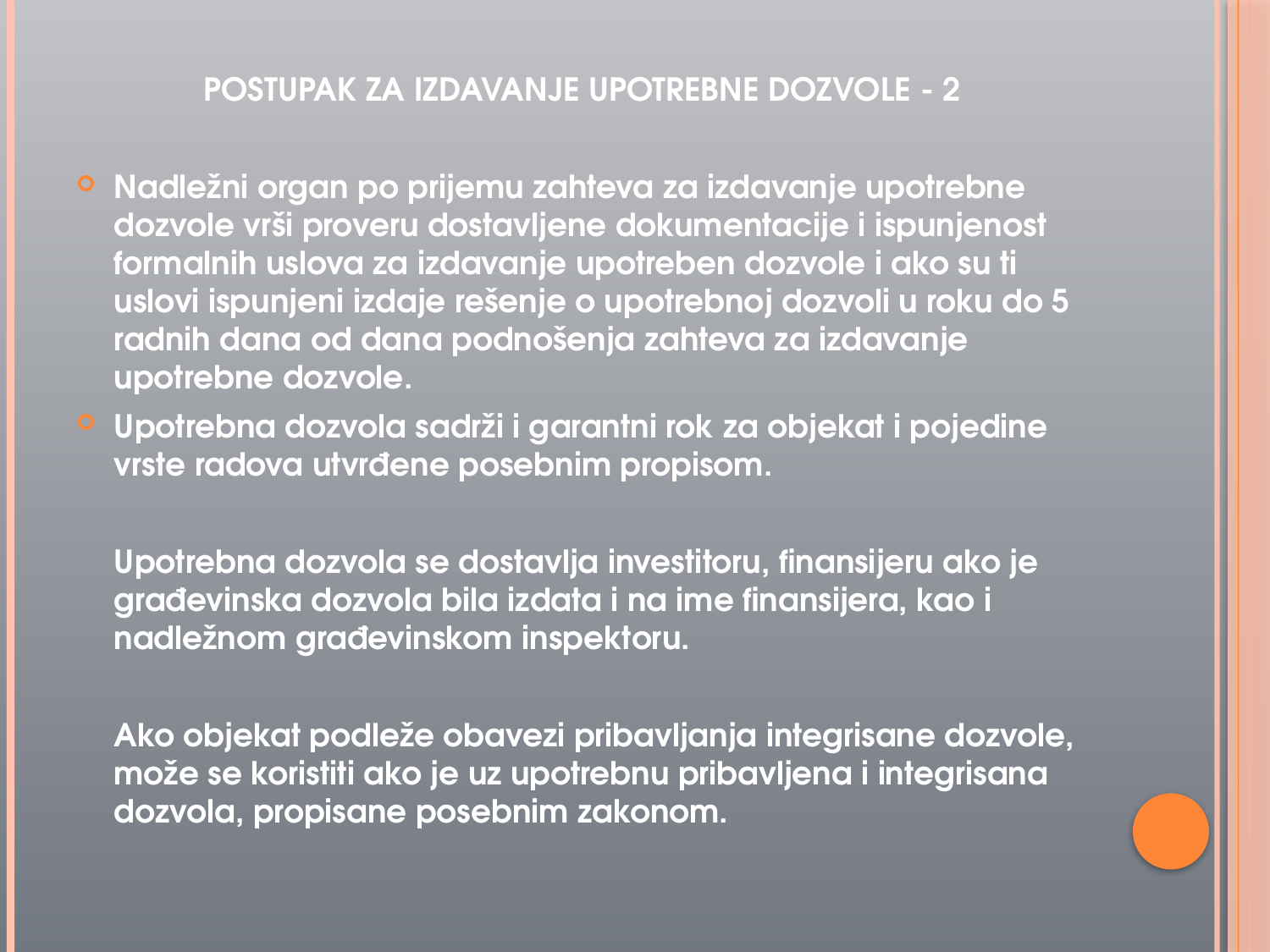

POSTUPAK ZA IZDAVANJE UPOTREBNE DOZVOLE - 2

Nadležni organ po prijemu zahteva za izdavanje upotrebne dozvole vrši proveru dostavljene dokumentacije i ispunjenost formalnih uslova za izdavanje upotreben dozvole i ako su ti uslovi ispunjeni izdaje rešenje o upotrebnoj dozvoli u roku do 5 radnih dana od dana podnošenja zahteva za izdavanje upotrebne dozvole.
Upotrebna dozvola sadrži i garantni rok za objekat i pojedine vrste radova utvrđene posebnim propisom.

	Upotrebna dozvola se dostavlja investitoru, finansijeru ako je građevinska dozvola bila izdata i na ime finansijera, kao i nadležnom građevinskom inspektoru.

	Ako objekat podleže obavezi pribavljanja integrisane dozvole, može se koristiti ako je uz upotrebnu pribavljena i integrisana dozvola, propisane posebnim zakonom.